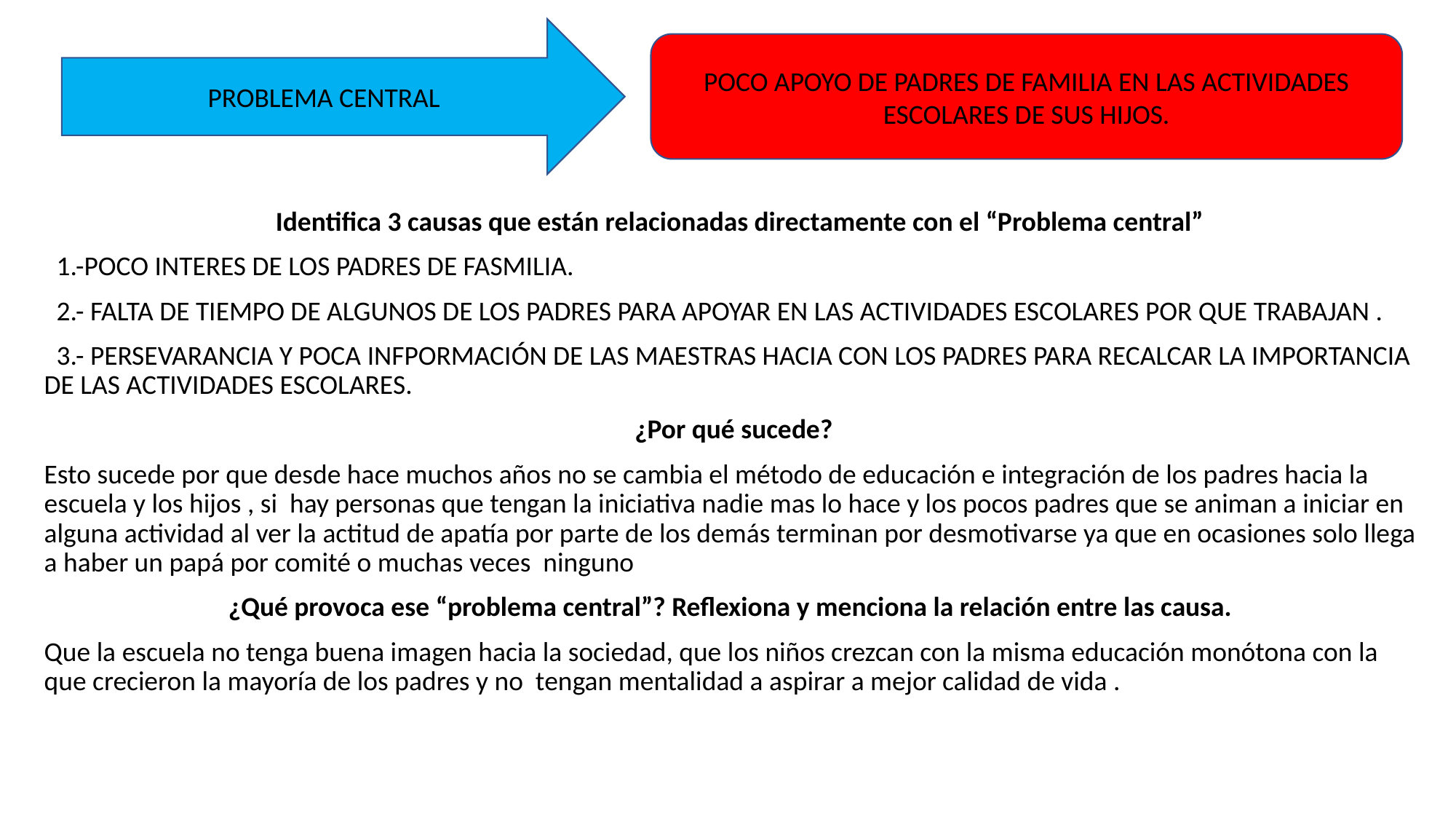

Identifica 3 causas que están relacionadas directamente con el “Problema central”
  1.-POCO INTERES DE LOS PADRES DE FASMILIA.
  2.- FALTA DE TIEMPO DE ALGUNOS DE LOS PADRES PARA APOYAR EN LAS ACTIVIDADES ESCOLARES POR QUE TRABAJAN .
  3.- PERSEVARANCIA Y POCA INFPORMACIÓN DE LAS MAESTRAS HACIA CON LOS PADRES PARA RECALCAR LA IMPORTANCIA DE LAS ACTIVIDADES ESCOLARES.
  ¿Por qué sucede?
Esto sucede por que desde hace muchos años no se cambia el método de educación e integración de los padres hacia la escuela y los hijos , si  hay personas que tengan la iniciativa nadie mas lo hace y los pocos padres que se animan a iniciar en alguna actividad al ver la actitud de apatía por parte de los demás terminan por desmotivarse ya que en ocasiones solo llega a haber un papá por comité o muchas veces  ninguno
¿Qué provoca ese “problema central”? Reflexiona y menciona la relación entre las causa.
Que la escuela no tenga buena imagen hacia la sociedad, que los niños crezcan con la misma educación monótona con la que crecieron la mayoría de los padres y no  tengan mentalidad a aspirar a mejor calidad de vida .

PROBLEMA CENTRAL
POCO APOYO DE PADRES DE FAMILIA EN LAS ACTIVIDADES ESCOLARES DE SUS HIJOS.